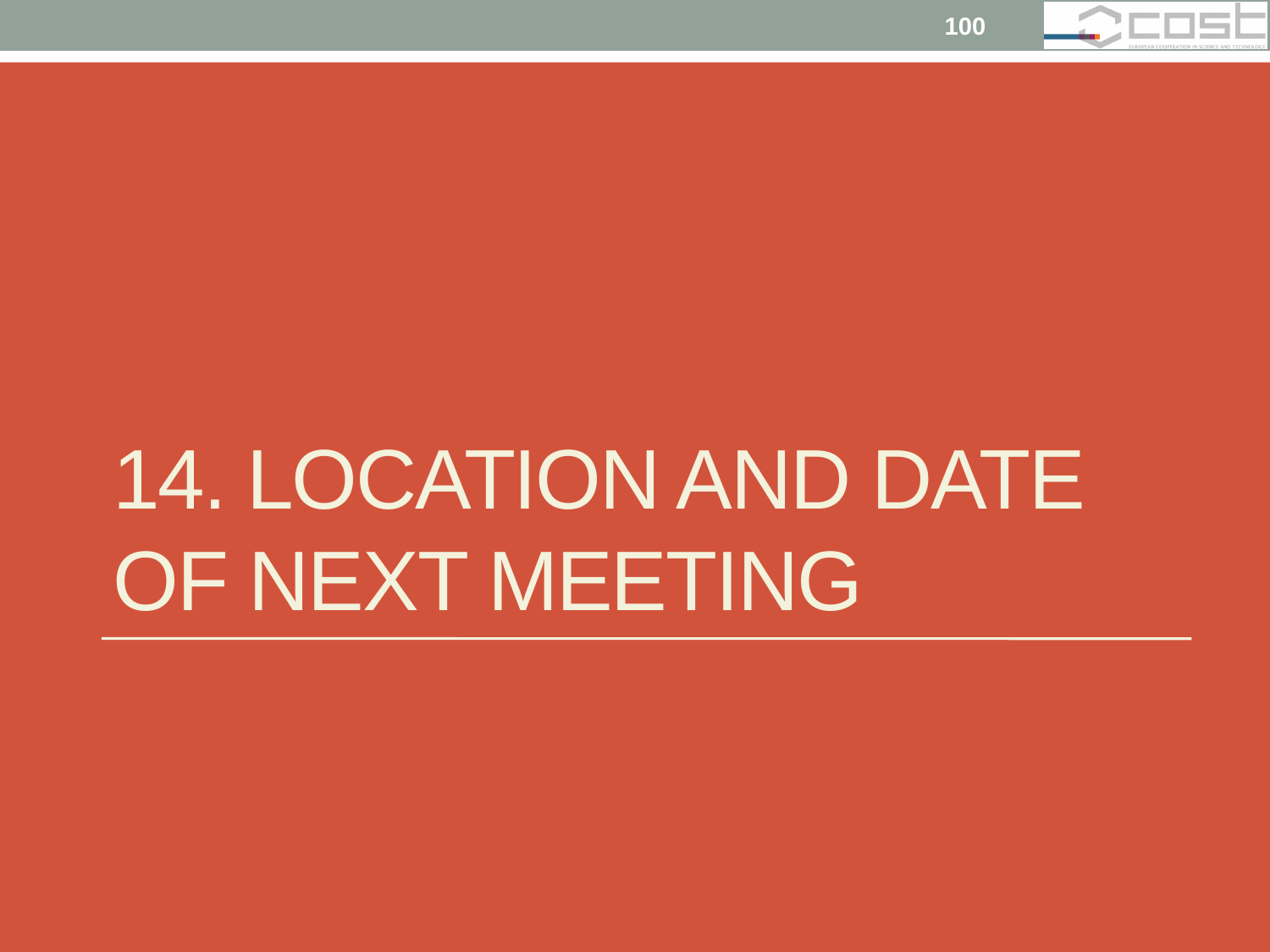

100
# 14. Location and date of next meeting